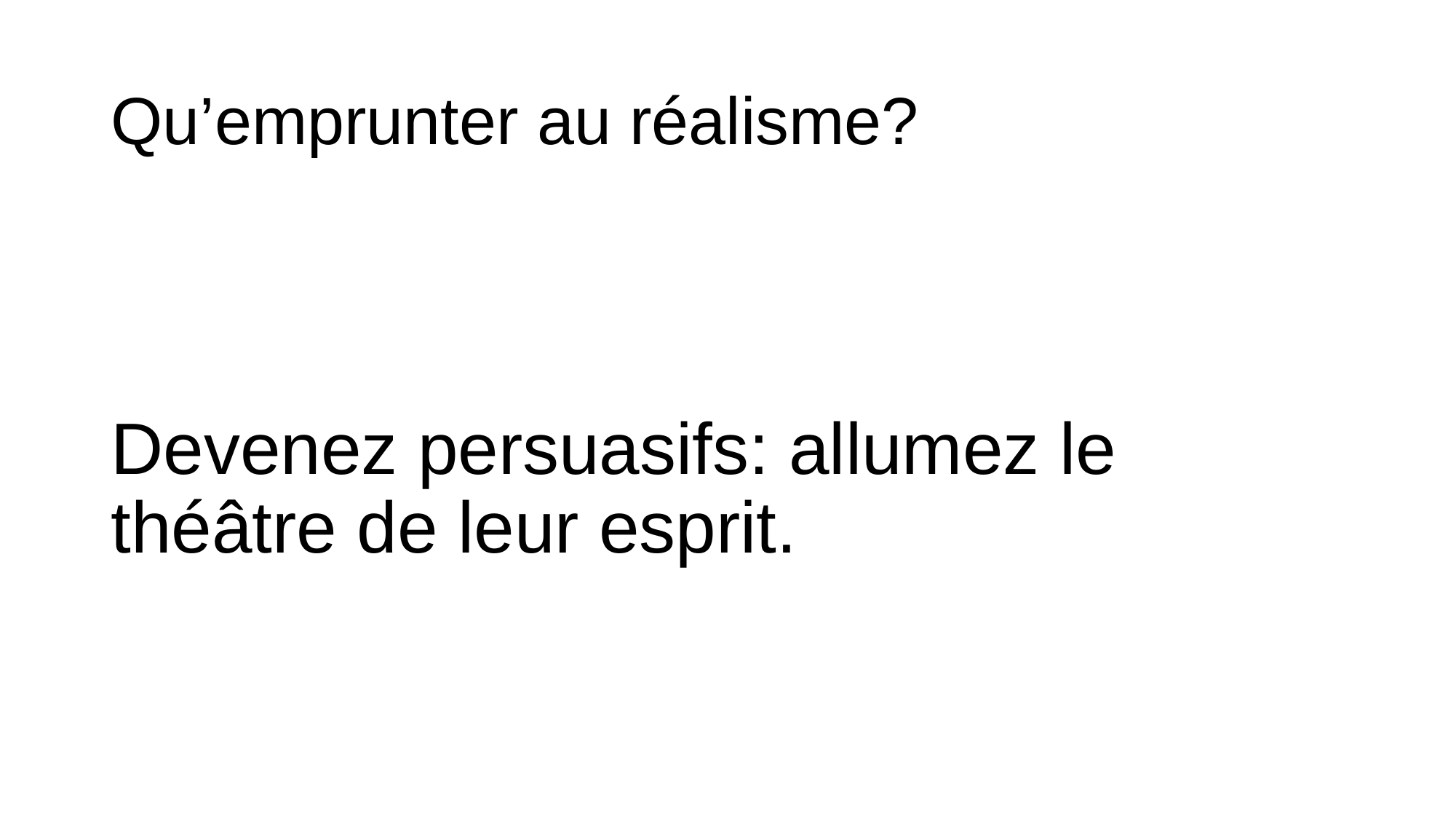

# Qu’emprunter au réalisme?

Devenez persuasifs: allumez le théâtre de leur esprit.